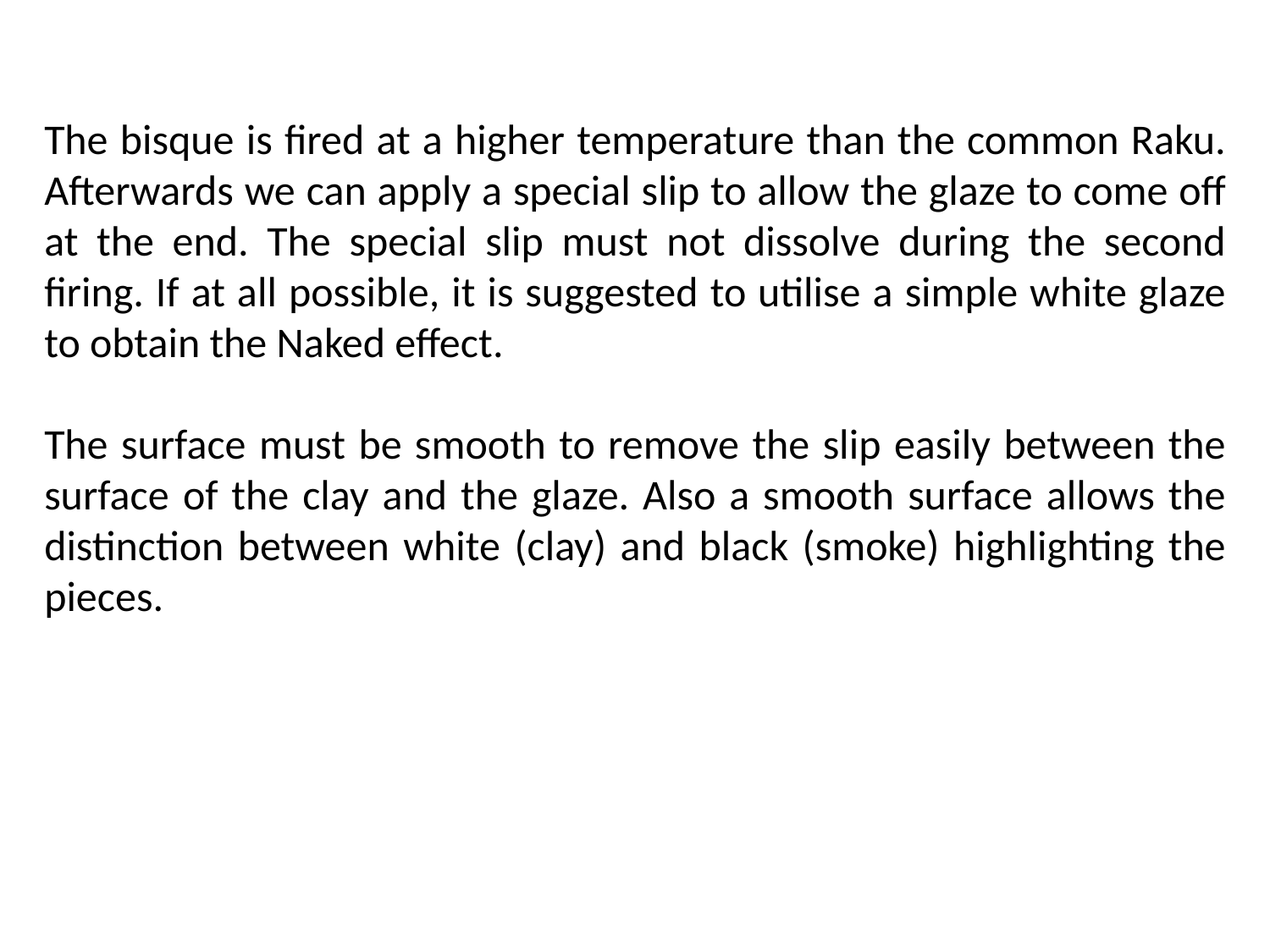

The bisque is fired at a higher temperature than the common Raku. Afterwards we can apply a special slip to allow the glaze to come off at the end. The special slip must not dissolve during the second firing. If at all possible, it is suggested to utilise a simple white glaze to obtain the Naked effect.

The surface must be smooth to remove the slip easily between the surface of the clay and the glaze. Also a smooth surface allows the distinction between white (clay) and black (smoke) highlighting the pieces.